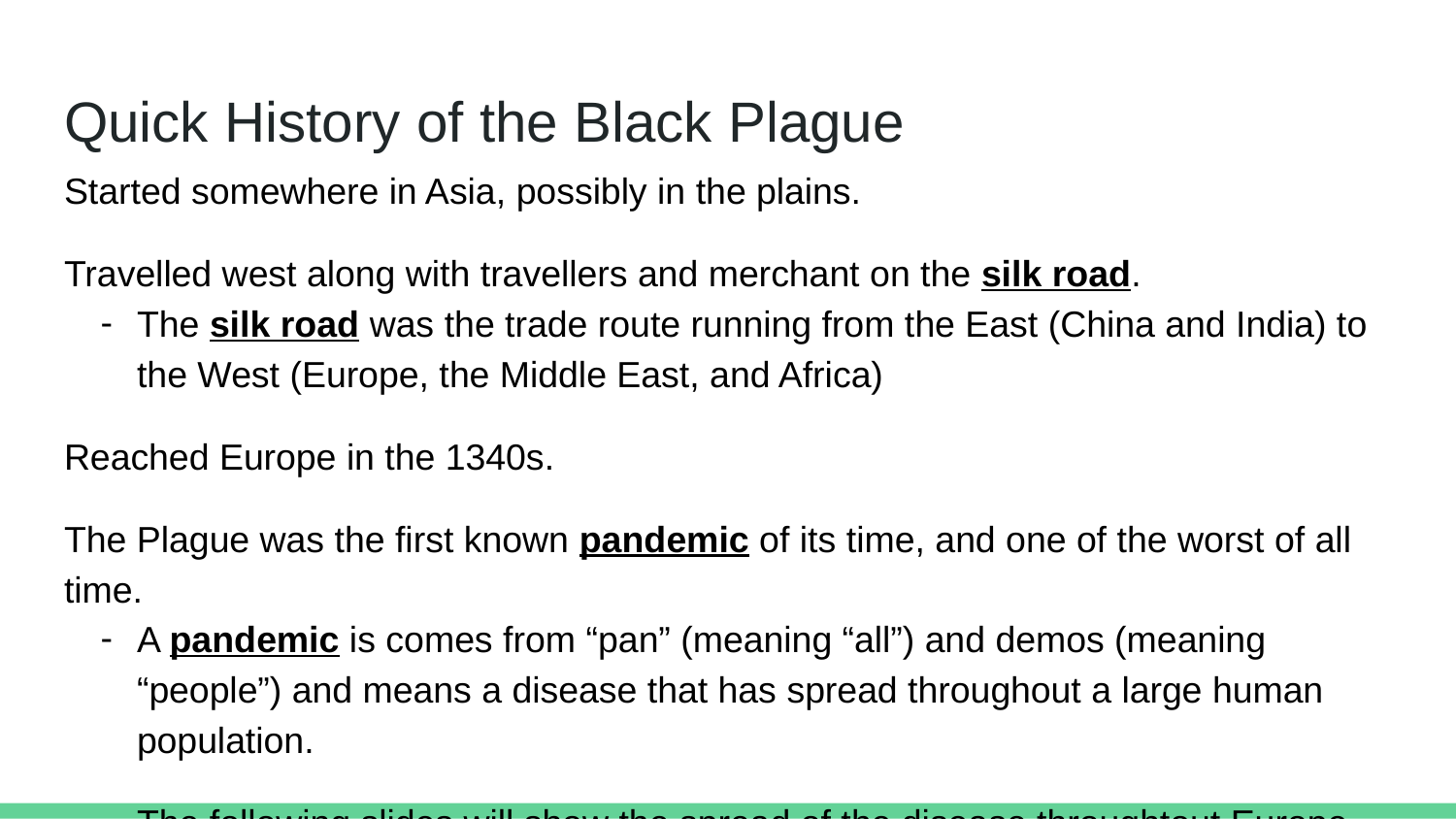

# Quick History of the Black Plague
Started somewhere in Asia, possibly in the plains.
Travelled west along with travellers and merchant on the silk road.
The silk road was the trade route running from the East (China and India) to the West (Europe, the Middle East, and Africa)
Reached Europe in the 1340s.
The Plague was the first known pandemic of its time, and one of the worst of all time.
A pandemic is comes from “pan” (meaning “all”) and demos (meaning “people”) and means a disease that has spread throughout a large human population.
The following slides will show the spread of the disease throughtout Europe.